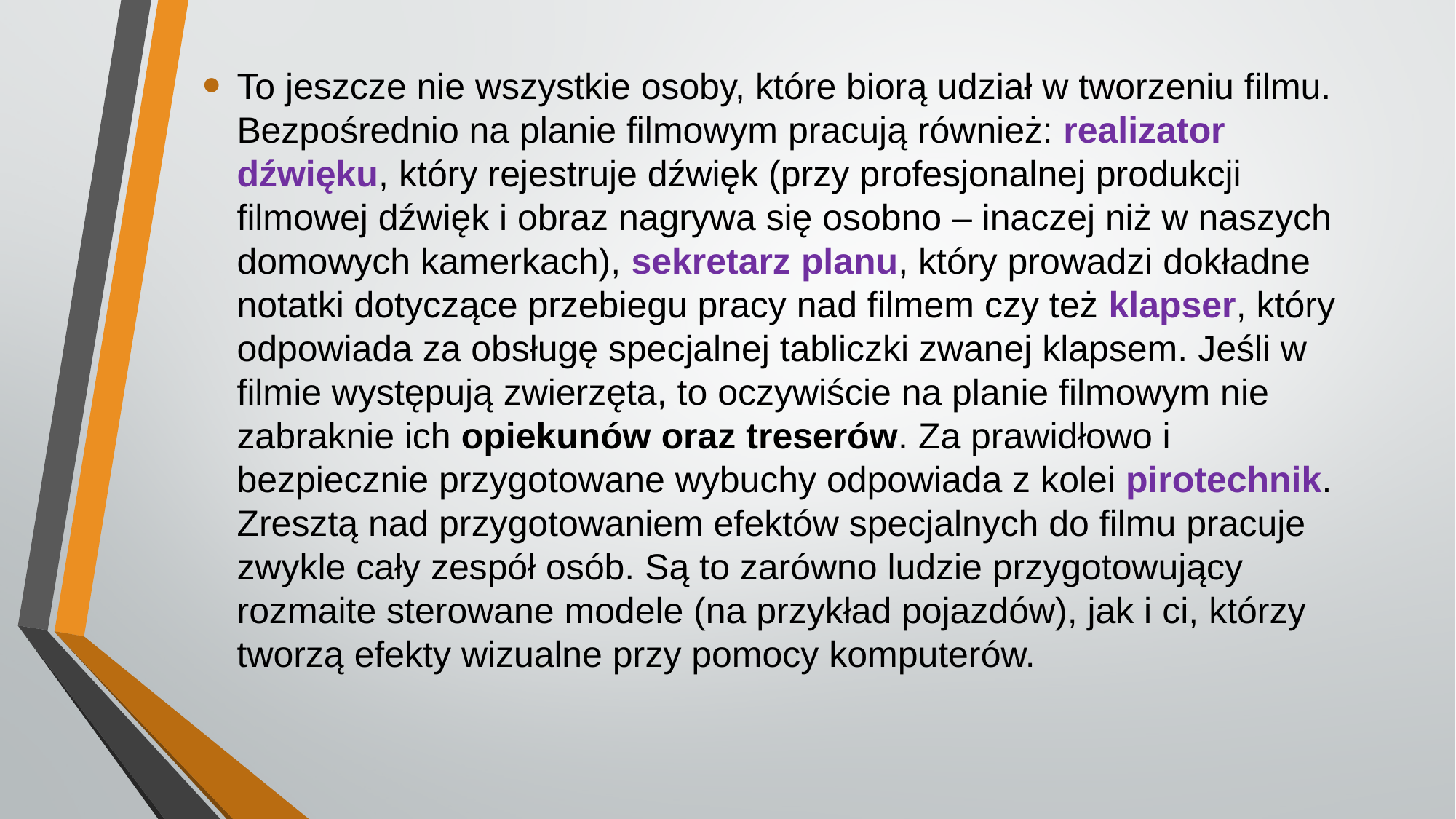

To jeszcze nie wszystkie osoby, które biorą udział w tworzeniu filmu. Bezpośrednio na planie filmowym pracują również: realizator dźwięku, który rejestruje dźwięk (przy profesjonalnej produkcji filmowej dźwięk i obraz nagrywa się osobno – inaczej niż w naszych domowych kamerkach), sekretarz planu, który prowadzi dokładne notatki dotyczące przebiegu pracy nad filmem czy też klapser, który odpowiada za obsługę specjalnej tabliczki zwanej klapsem. Jeśli w filmie występują zwierzęta, to oczywiście na planie filmowym nie zabraknie ich opiekunów oraz treserów. Za prawidłowo i bezpiecznie przygotowane wybuchy odpowiada z kolei pirotechnik. Zresztą nad przygotowaniem efektów specjalnych do filmu pracuje zwykle cały zespół osób. Są to zarówno ludzie przygotowujący rozmaite sterowane modele (na przykład pojazdów), jak i ci, którzy tworzą efekty wizualne przy pomocy komputerów.